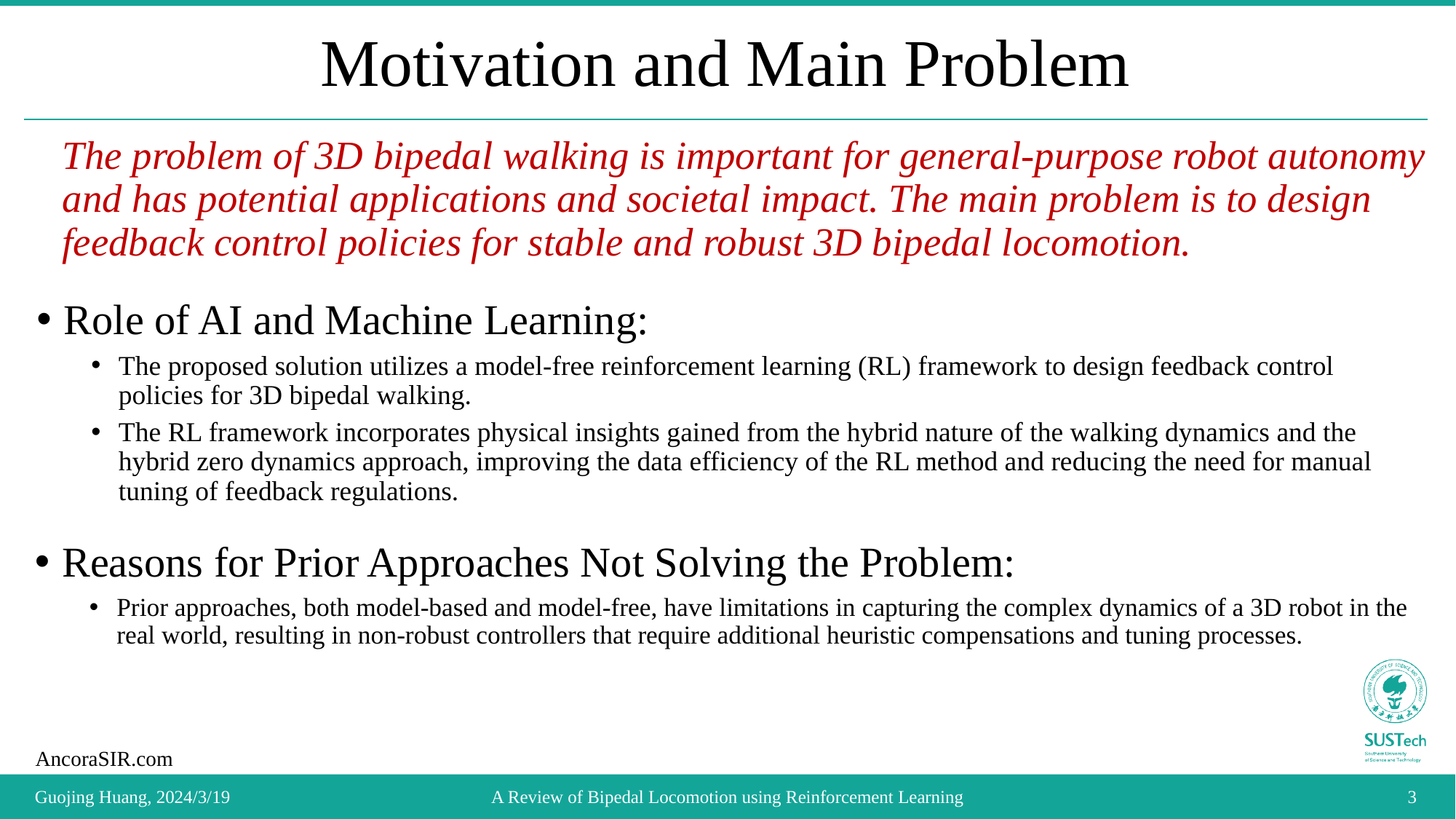

# Motivation and Main Problem
The problem of 3D bipedal walking is important for general-purpose robot autonomy and has potential applications and societal impact. The main problem is to design feedback control policies for stable and robust 3D bipedal locomotion.

Role of AI and Machine Learning:
The proposed solution utilizes a model-free reinforcement learning (RL) framework to design feedback control policies for 3D bipedal walking.
The RL framework incorporates physical insights gained from the hybrid nature of the walking dynamics and the hybrid zero dynamics approach, improving the data efficiency of the RL method and reducing the need for manual tuning of feedback regulations.

Reasons for Prior Approaches Not Solving the Problem:
Prior approaches, both model-based and model-free, have limitations in capturing the complex dynamics of a 3D robot in the real world, resulting in non-robust controllers that require additional heuristic compensations and tuning processes.

A Review of Bipedal Locomotion using Reinforcement Learning
Guojing Huang, 2024/3/19
3